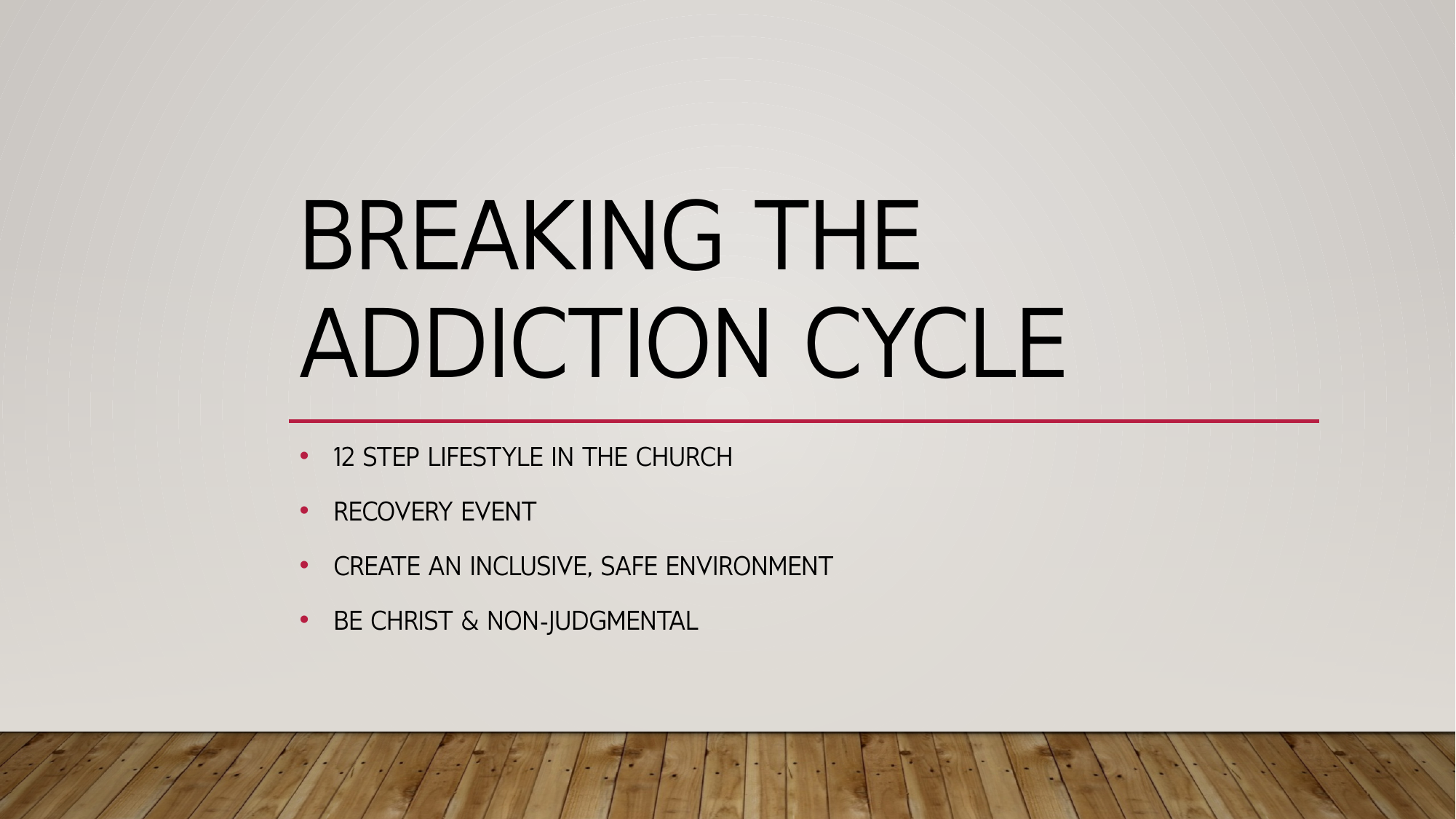

# BREAKING THE ADDICTION CYCLE
12 step lifestyle in the church
Recovery event
Create an inclusive, safe environment
be Christ & non-judgmental